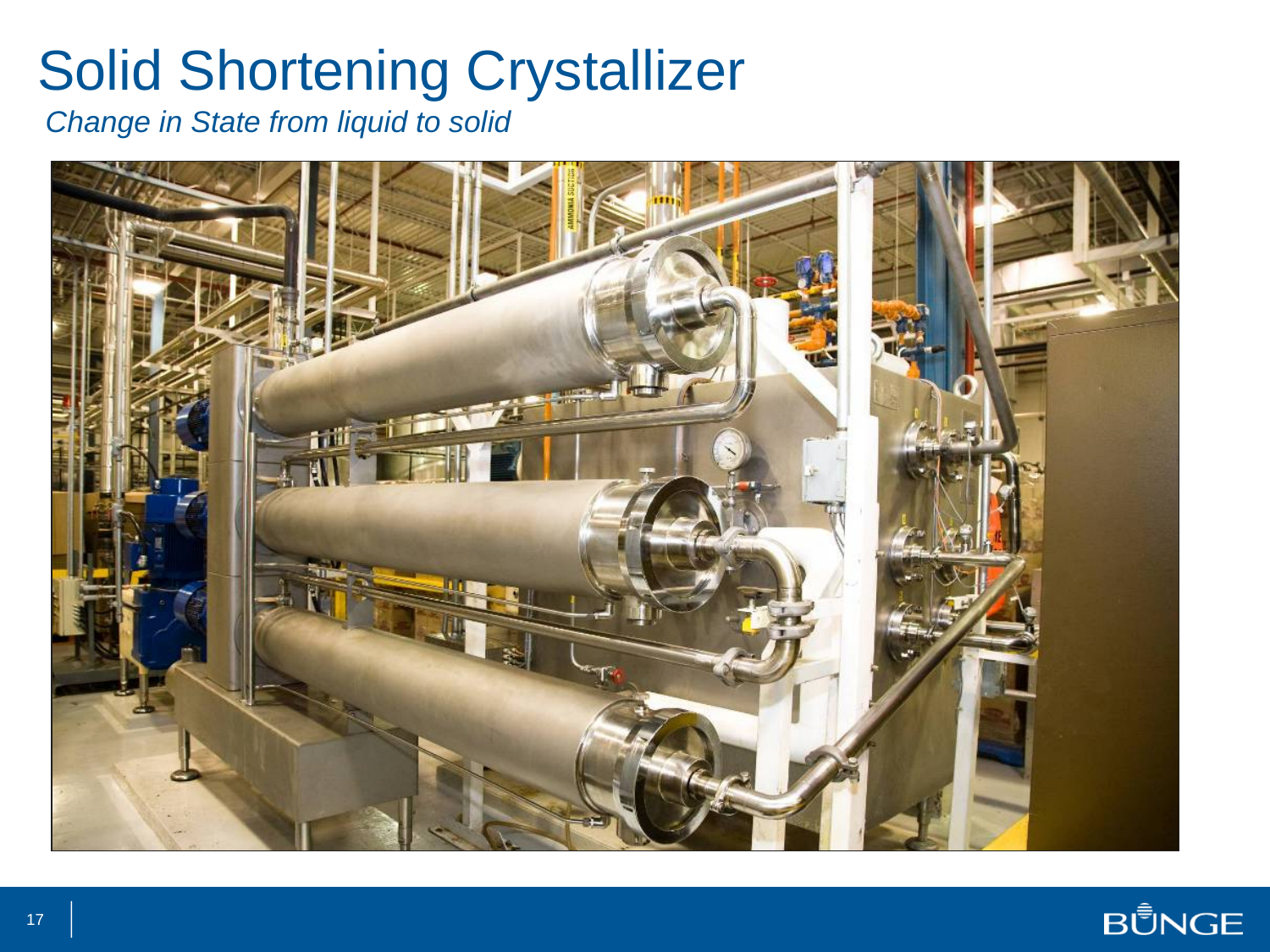

# Solid Shortening Crystallizer
Change in State from liquid to solid

17